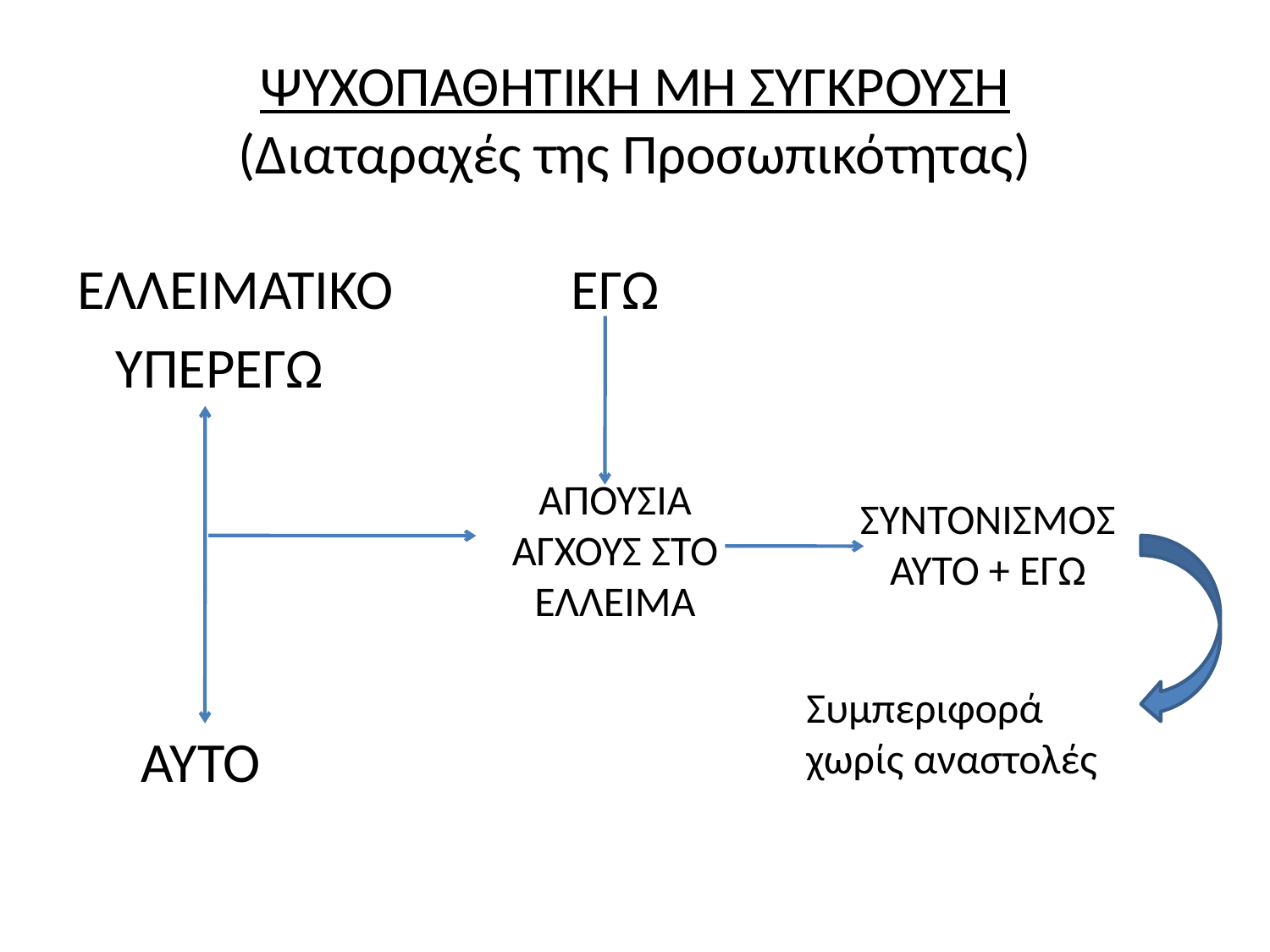

# ΨΥΧΟΠΑΘΗΤΙΚΗ ΜΗ ΣΥΓΚΡΟΥΣΗ (Διαταραχές της Προσωπικότητας)
ΕΛΛΕΙΜΑΤΙΚΟ              ΕΓΩ
   ΥΠΕΡΕΓΩ

     ΑΥΤΟ
ΑΠΟΥΣΙΑ
ΑΓΧΟΥΣ ΣΤΟ
ΕΛΛΕΙΜΑ
ΣΥΝΤΟΝΙΣΜΟΣ
ΑΥΤΟ + ΕΓΩ

Συμπεριφορά χωρίς αναστολές